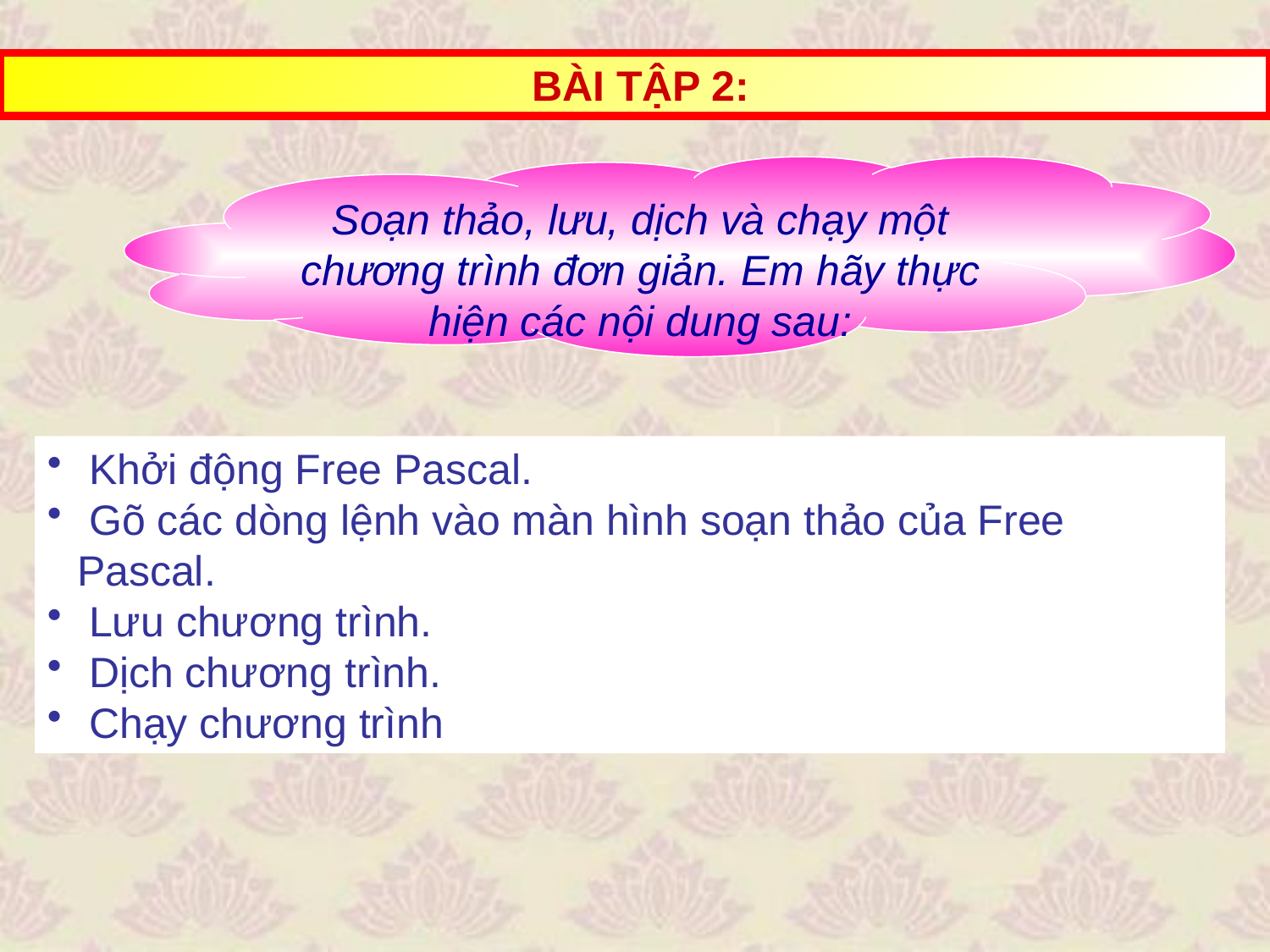

BÀI TẬP 2:
Soạn thảo, lưu, dịch và chạy một chương trình đơn giản. Em hãy thực hiện các nội dung sau:
 Khởi động Free Pascal.
 Gõ các dòng lệnh vào màn hình soạn thảo của Free Pascal.
 Lưu chương trình.
 Dịch chương trình.
 Chạy chương trình